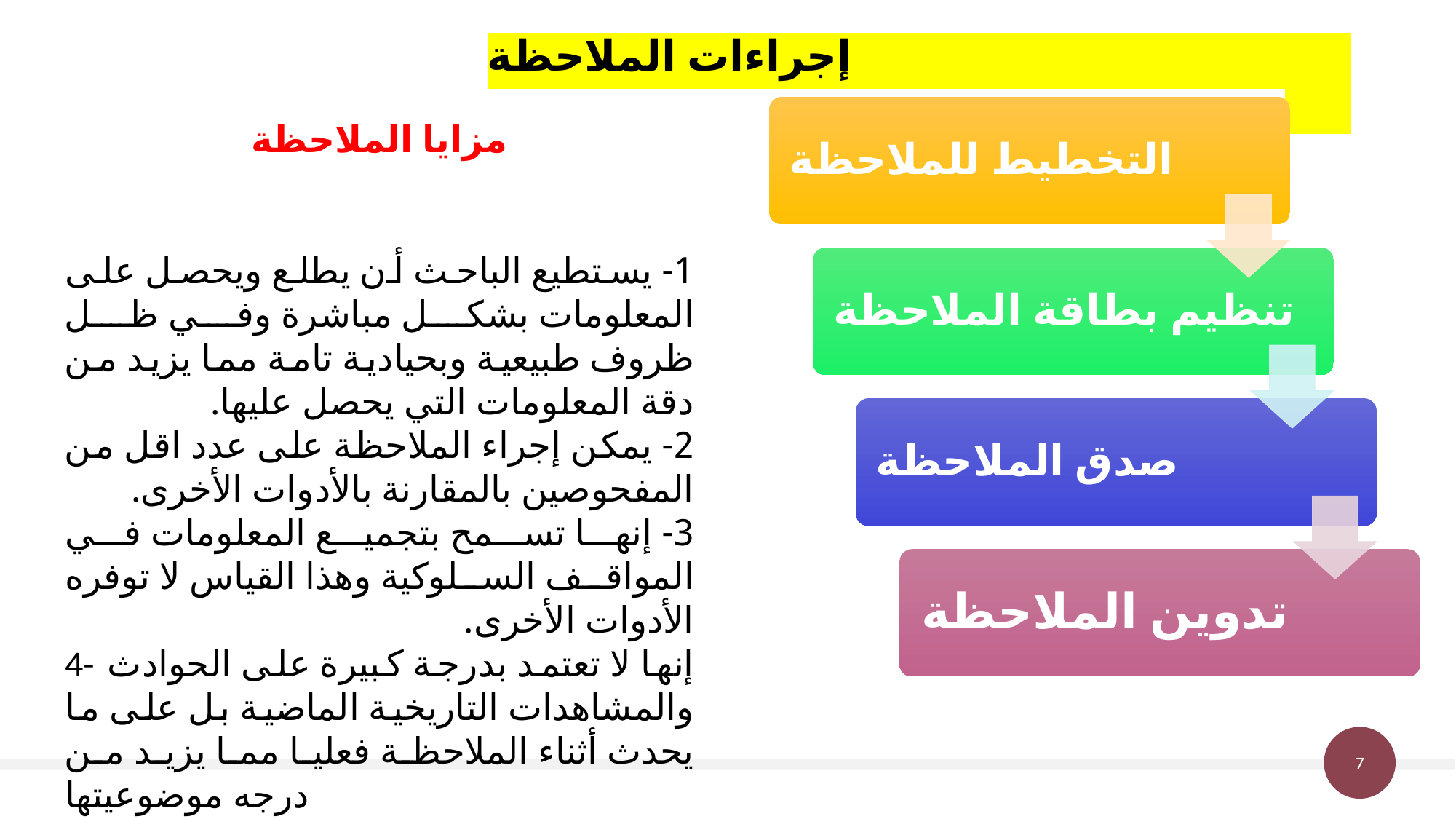

# إجراءات الملاحظة
التخطيط للملاحظة
تنظيم بطاقة الملاحظة
صدق الملاحظة
تدوين الملاحظة

مزايا الملاحظة

1- يستطيع الباحث أن يطلع ويحصل على المعلومات بشكل مباشرة وفي ظل ظروف طبيعية وبحيادية تامة مما يزيد من دقة المعلومات التي يحصل عليها.
2- يمكن إجراء الملاحظة على عدد اقل من المفحوصين بالمقارنة بالأدوات الأخرى.
3- إنها تسمح بتجميع المعلومات في المواقف السلوكية وهذا القياس لا توفره الأدوات الأخرى.
4- إنها لا تعتمد بدرجة كبيرة على الحوادث والمشاهدات التاريخية الماضية بل على ما يحدث أثناء الملاحظة فعليا مما يزيد من درجه موضوعيتها